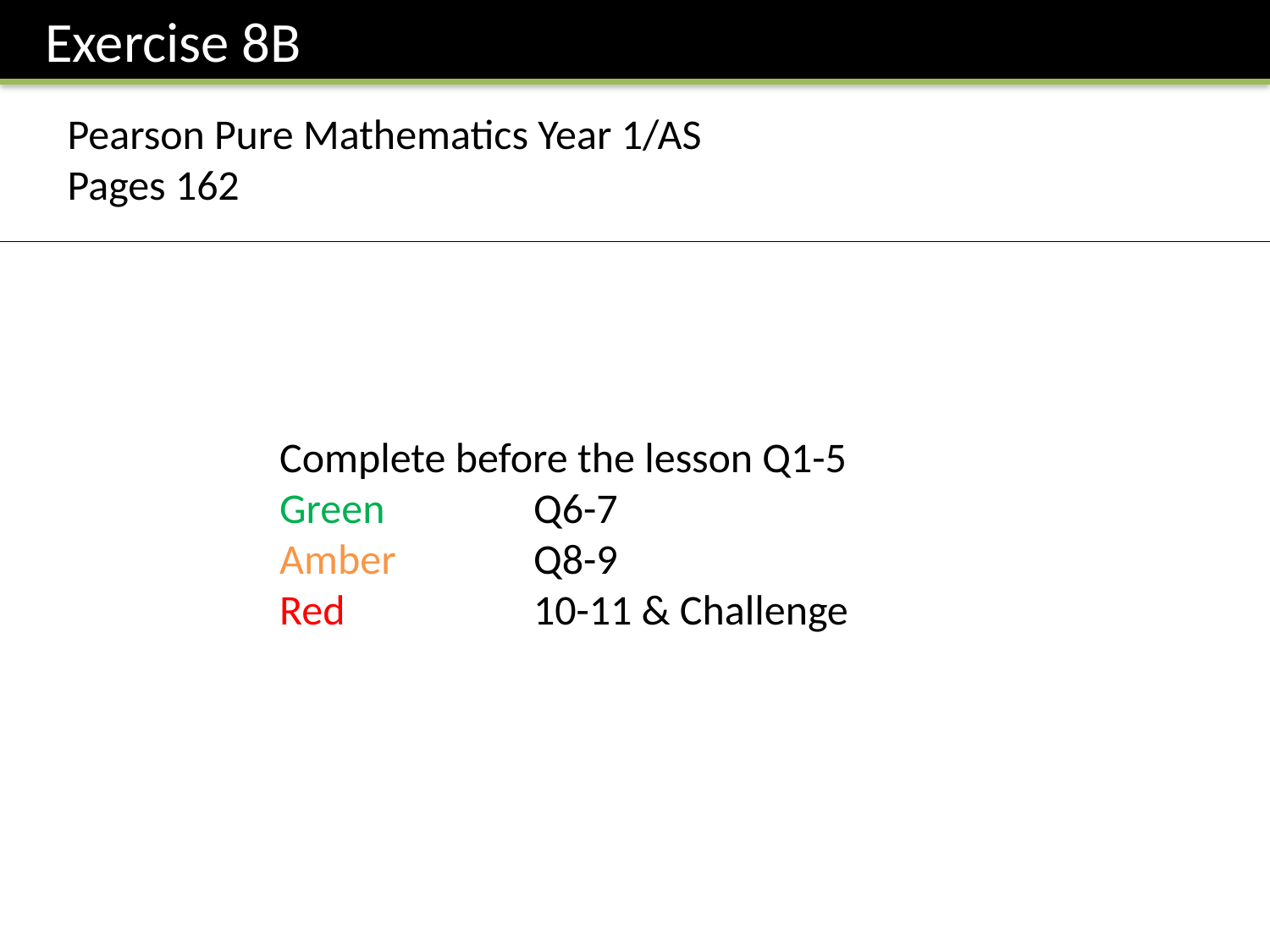

Exercise 8B
Pearson Pure Mathematics Year 1/AS
Pages 162
Complete before the lesson Q1-5
Green		Q6-7
Amber 		Q8-9
Red		10-11 & Challenge